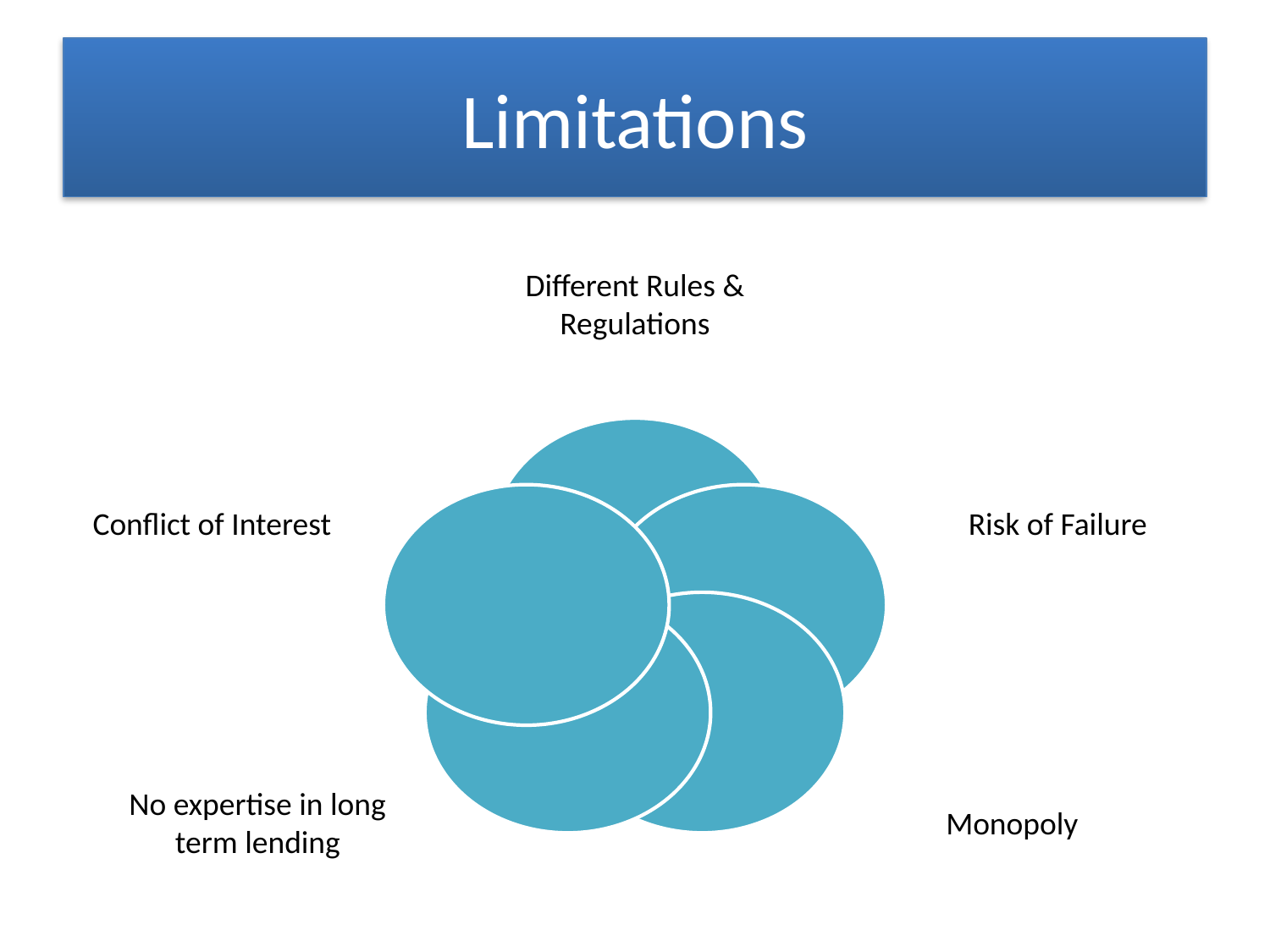

# Limitations
Different Rules & Regulations
Risk of Failure
Monopoly
No expertise in long term lending
Conflict of Interest